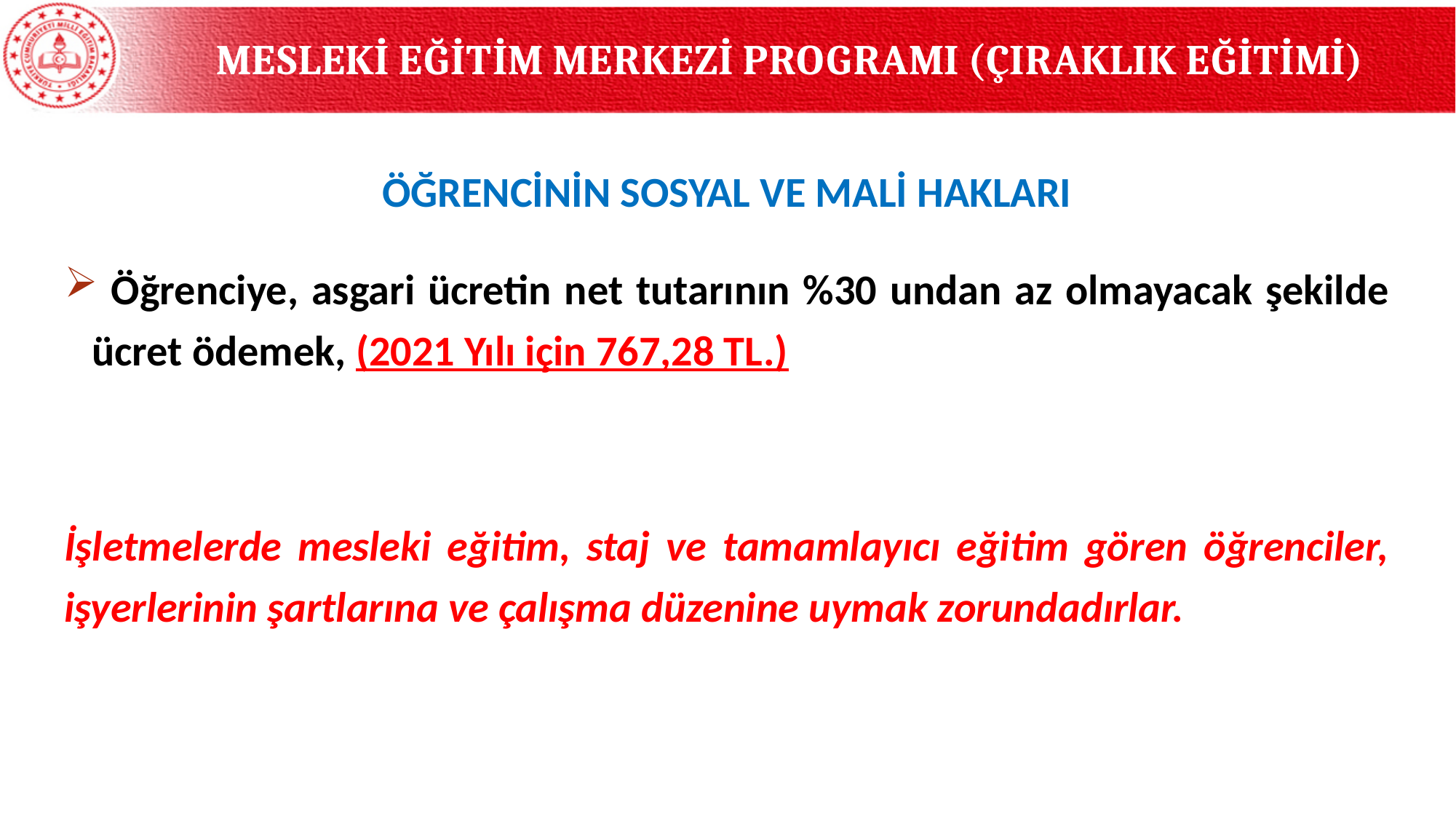

MESLEKİ EĞİTİM MERKEZİ PROGRAMI (ÇIRAKLIK EĞİTİMİ)
ÖĞRENCİNİN SOSYAL VE MALİ HAKLARI
 Öğrenciye, asgari ücretin net tutarının %30 undan az olmayacak şekilde ücret ödemek, (2021 Yılı için 767,28 TL.)

İşletmelerde mesleki eğitim, staj ve tamamlayıcı eğitim gören öğrenciler, işyerlerinin şartlarına ve çalışma düzenine uymak zorundadırlar.